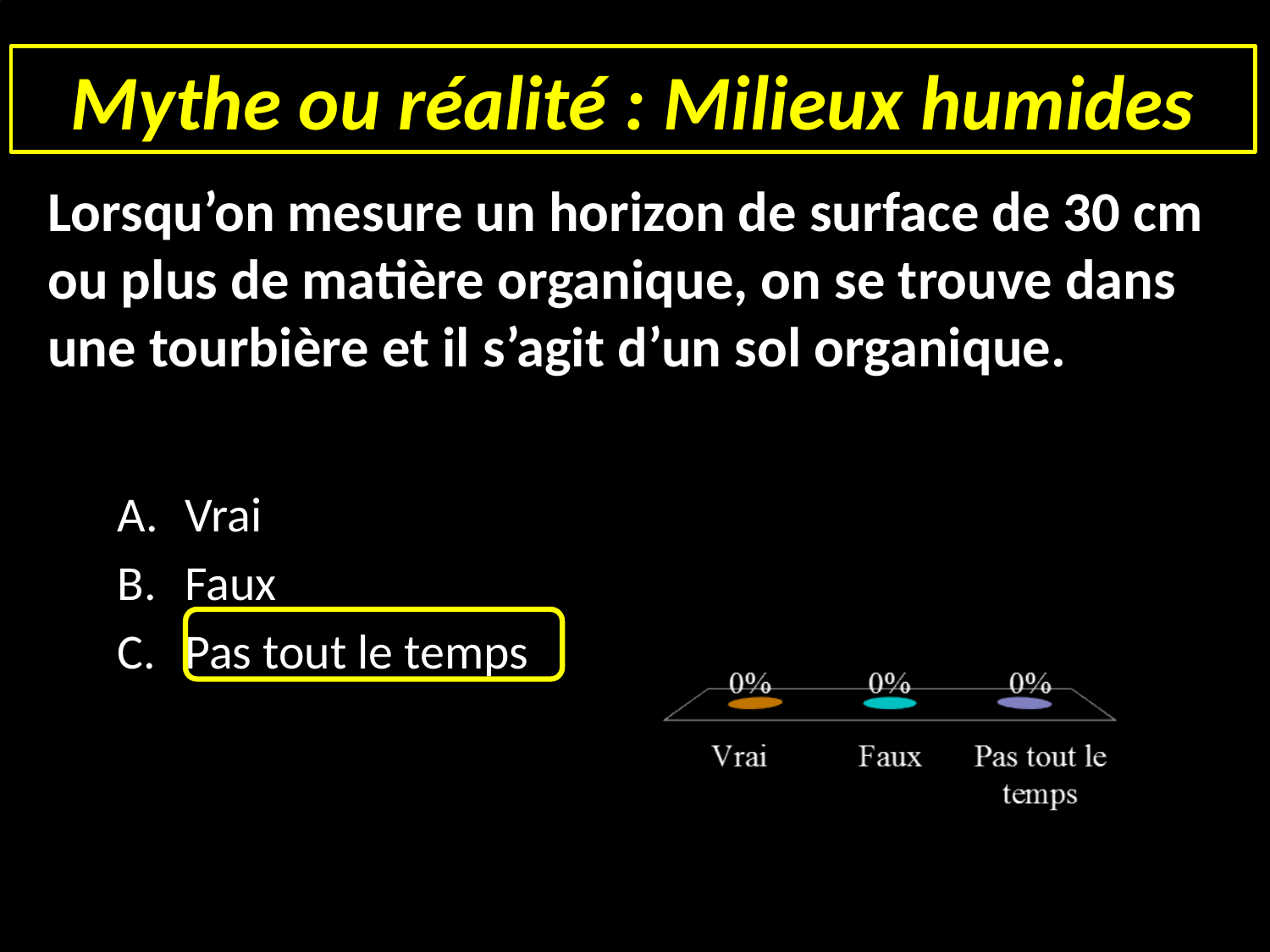

Mythe ou réalité : Milieux humides
# Lorsqu’on mesure un horizon de surface de 30 cm ou plus de matière organique, on se trouve dans une tourbière et il s’agit d’un sol organique.

Vrai
Faux
Pas tout le temps